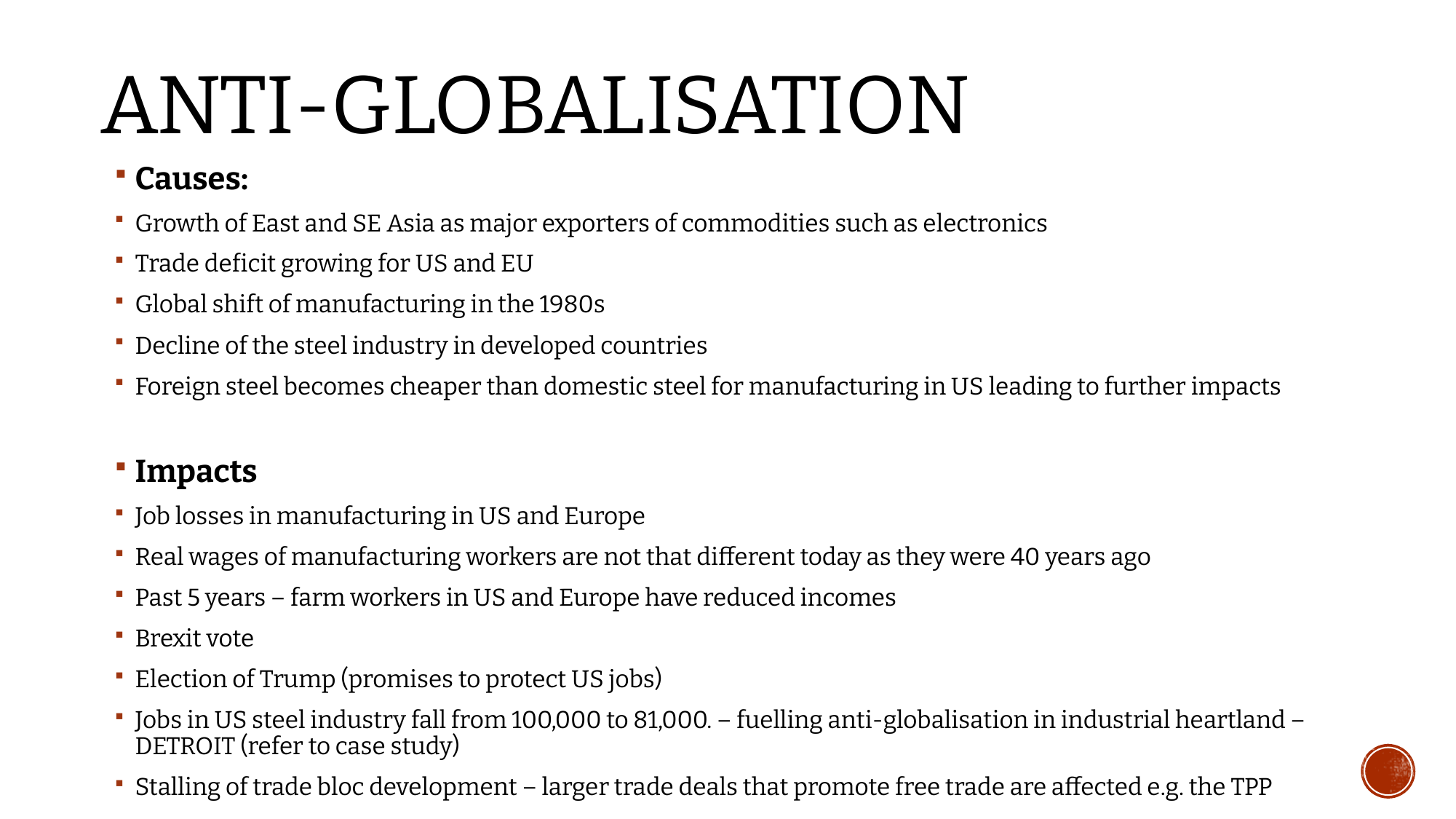

# Anti-globalisation
Causes:
Growth of East and SE Asia as major exporters of commodities such as electronics
Trade deficit growing for US and EU
Global shift of manufacturing in the 1980s
Decline of the steel industry in developed countries
Foreign steel becomes cheaper than domestic steel for manufacturing in US leading to further impacts

Impacts
Job losses in manufacturing in US and Europe
Real wages of manufacturing workers are not that different today as they were 40 years ago
Past 5 years – farm workers in US and Europe have reduced incomes
Brexit vote
Election of Trump (promises to protect US jobs)
Jobs in US steel industry fall from 100,000 to 81,000. – fuelling anti-globalisation in industrial heartland – DETROIT (refer to case study)
Stalling of trade bloc development – larger trade deals that promote free trade are affected e.g. the TPP